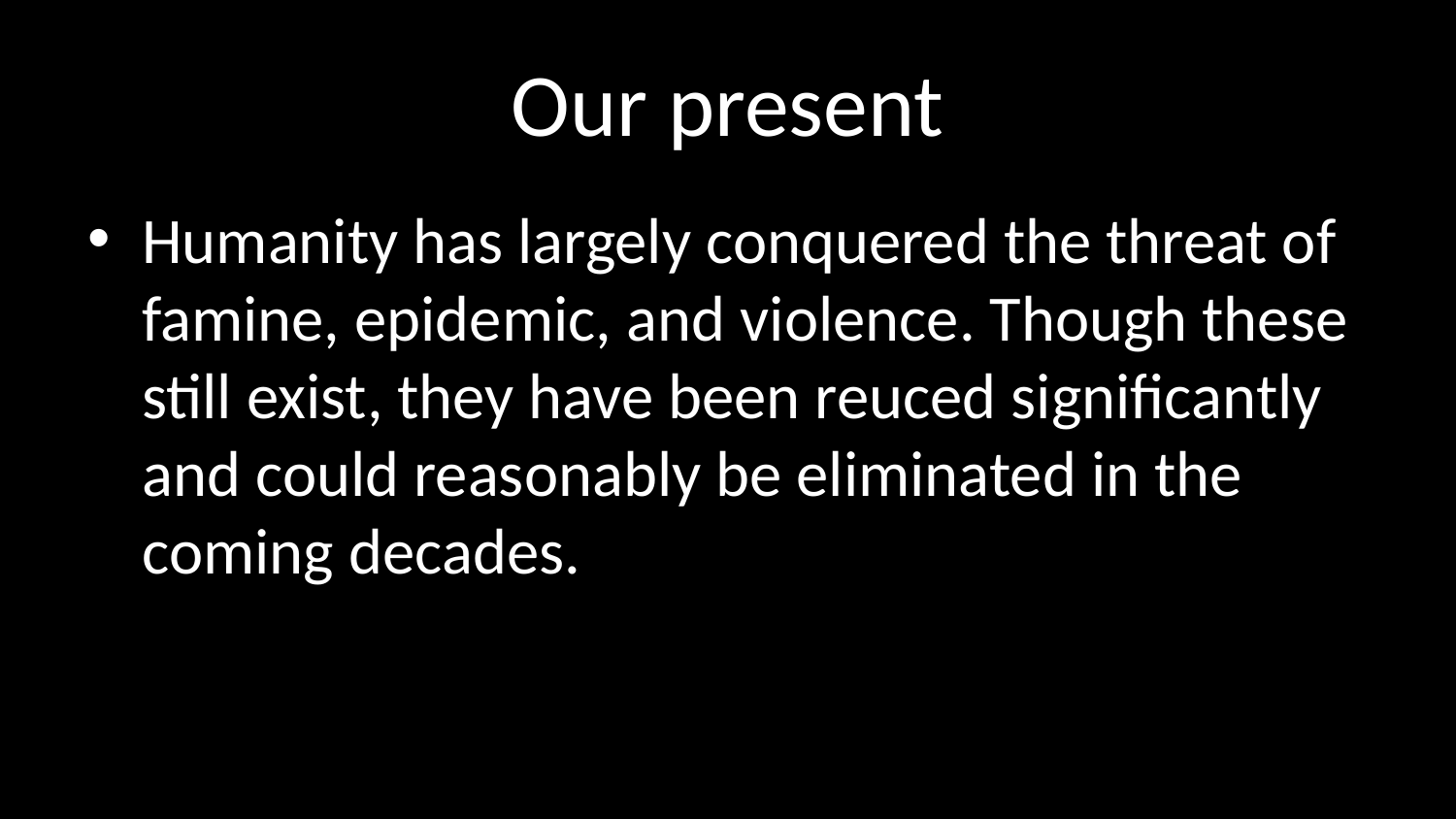

# Our present
Humanity has largely conquered the threat of famine, epidemic, and violence. Though these still exist, they have been reuced significantly and could reasonably be eliminated in the coming decades.